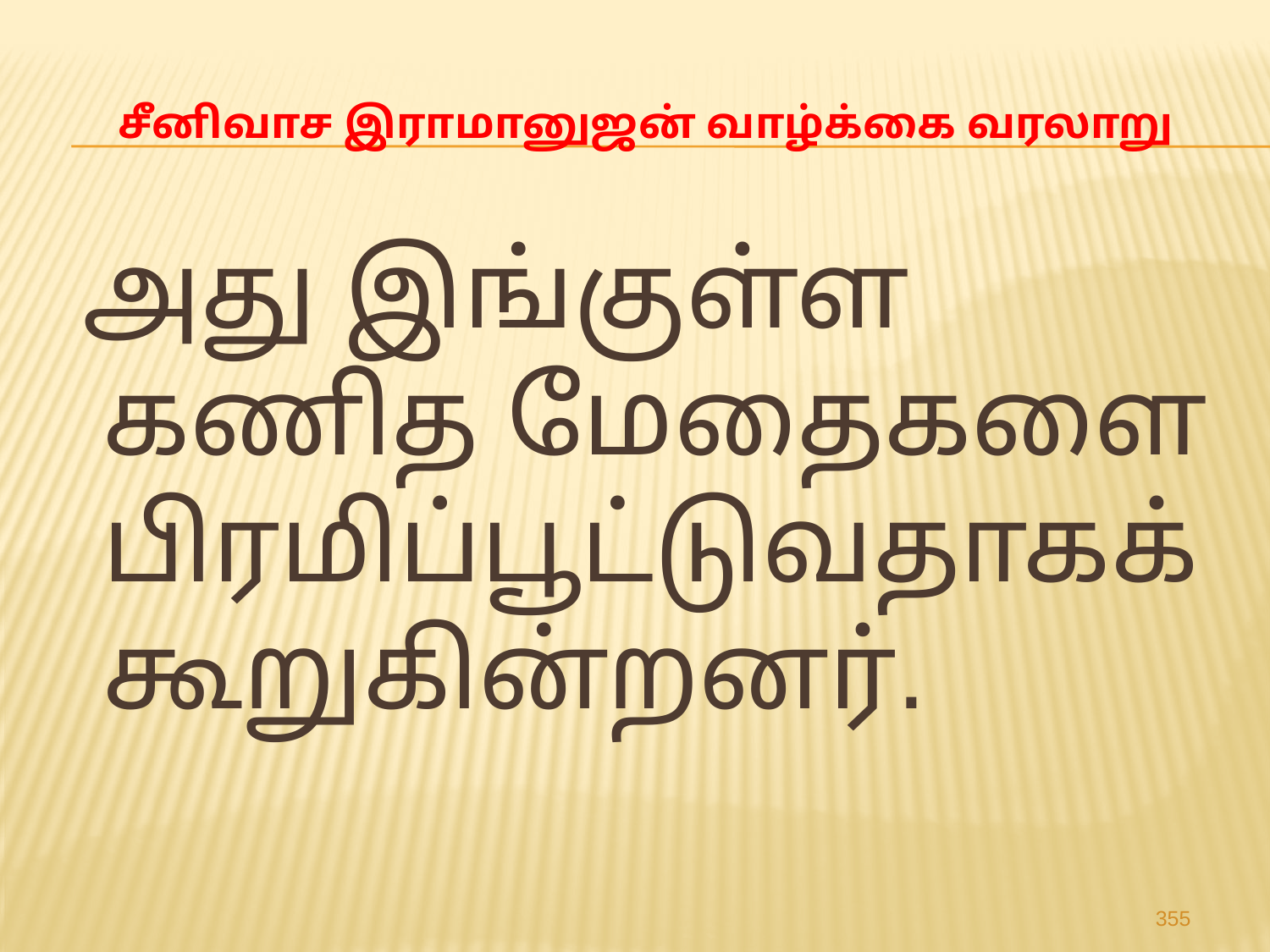

# சீனிவாச இராமானுஜன் வாழ்க்கை வரலாறு
 அது இங்குள்ள கணித மேதைகளை பிரமிப்பூட்டுவதாகக் கூறுகின்றனர்.

355